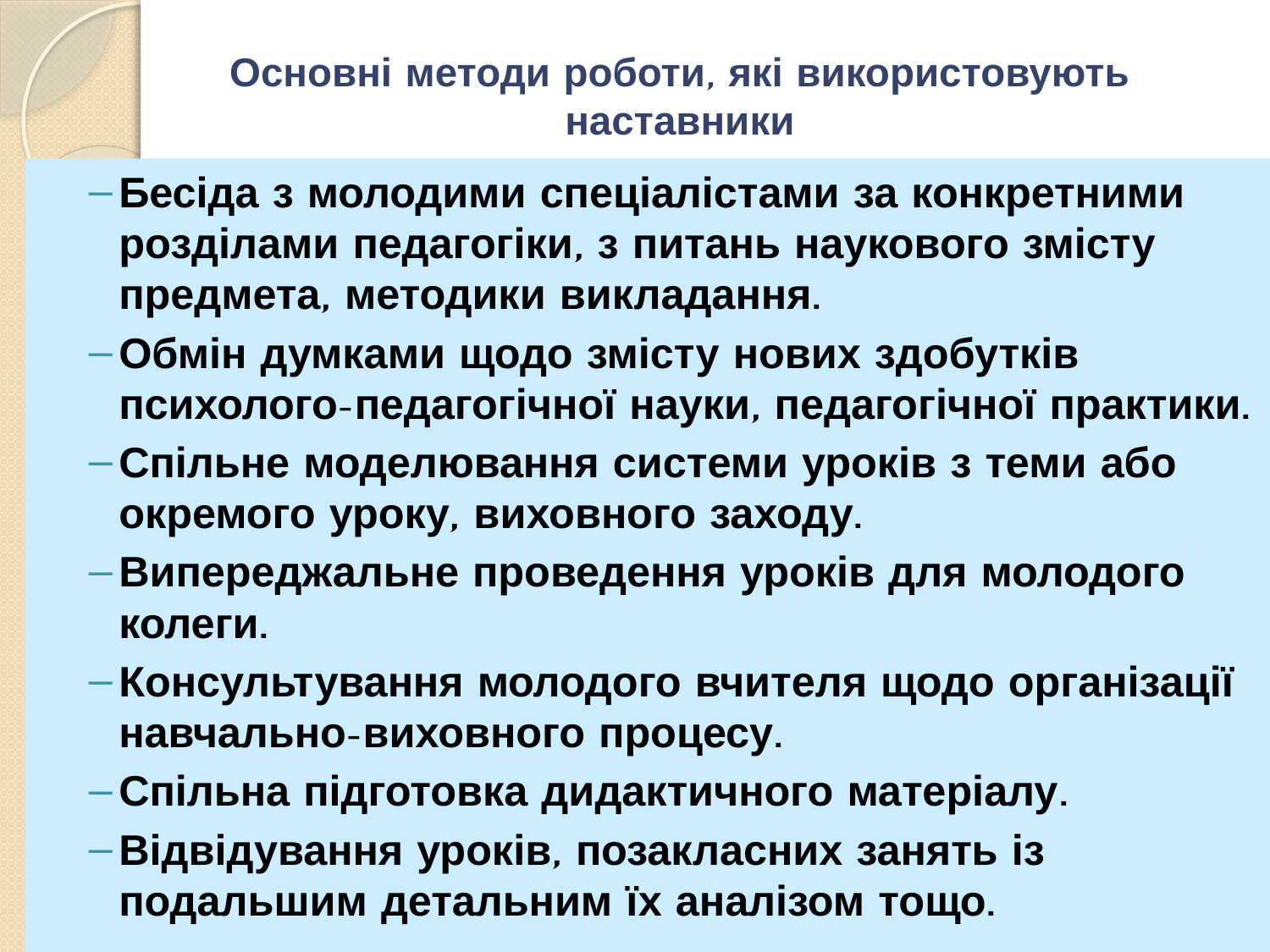

# Основні методи роботи, які використовують наставники
Бесіда з молодими спеціалістами за конкретними розділами педагогіки, з питань наукового змісту предмета, методики викладання.
Обмін думками щодо змісту нових здобутків психолого-педагогічної науки, педагогічної практики.
Спільне моделювання системи уроків з теми або окремого уроку, виховного заходу.
Випереджальне проведення уроків для молодого колеги.
Консультування молодого вчителя щодо організації навчально-виховного процесу.
Спільна підготовка дидактичного матеріалу.
Відвідування уроків, позакласних занять із подальшим детальним їх аналізом тощо.